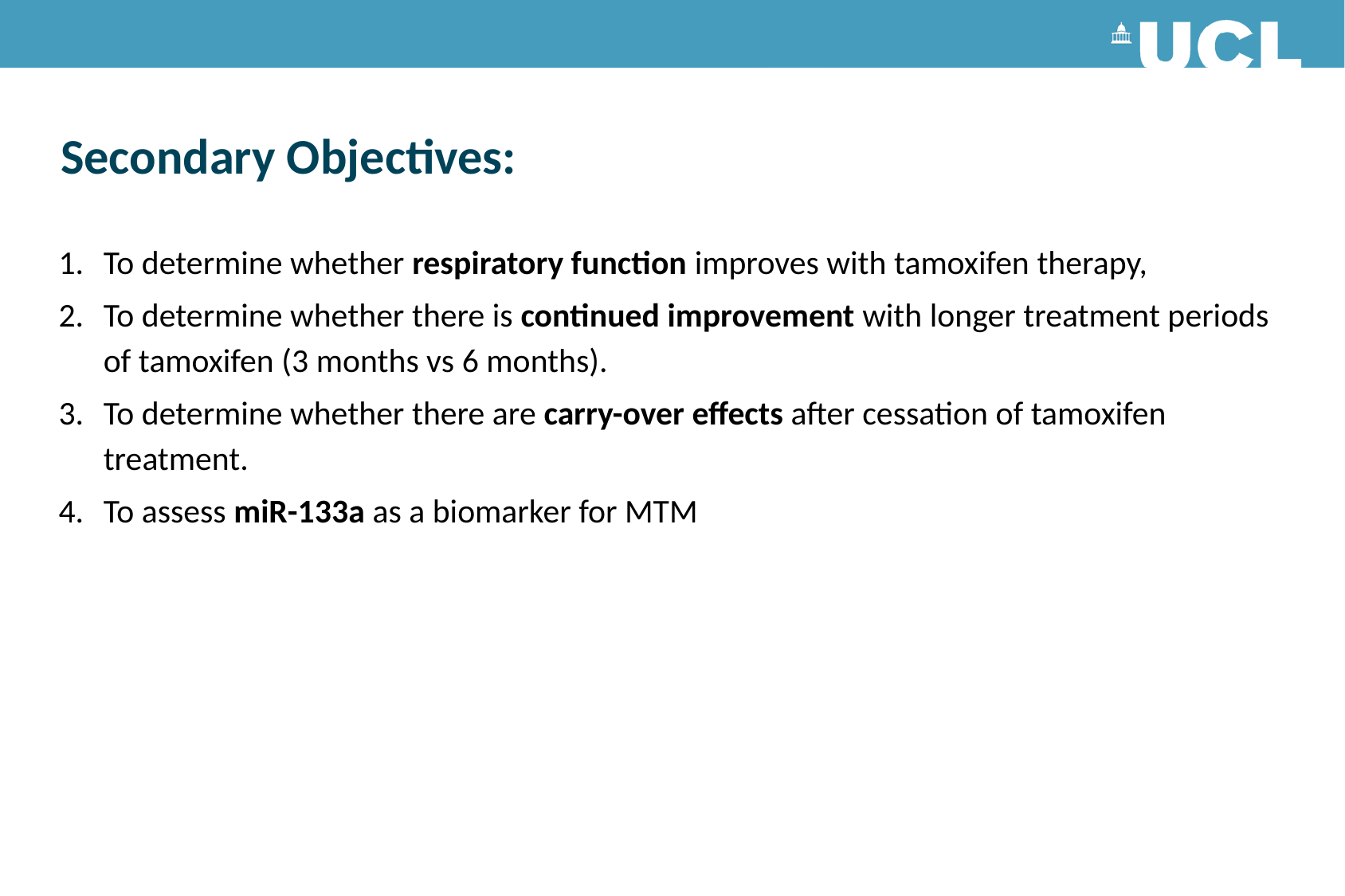

# Secondary Objectives:
To determine whether respiratory function improves with tamoxifen therapy,
To determine whether there is continued improvement with longer treatment periods of tamoxifen (3 months vs 6 months).
To determine whether there are carry-over effects after cessation of tamoxifen treatment.
To assess miR-133a as a biomarker for MTM